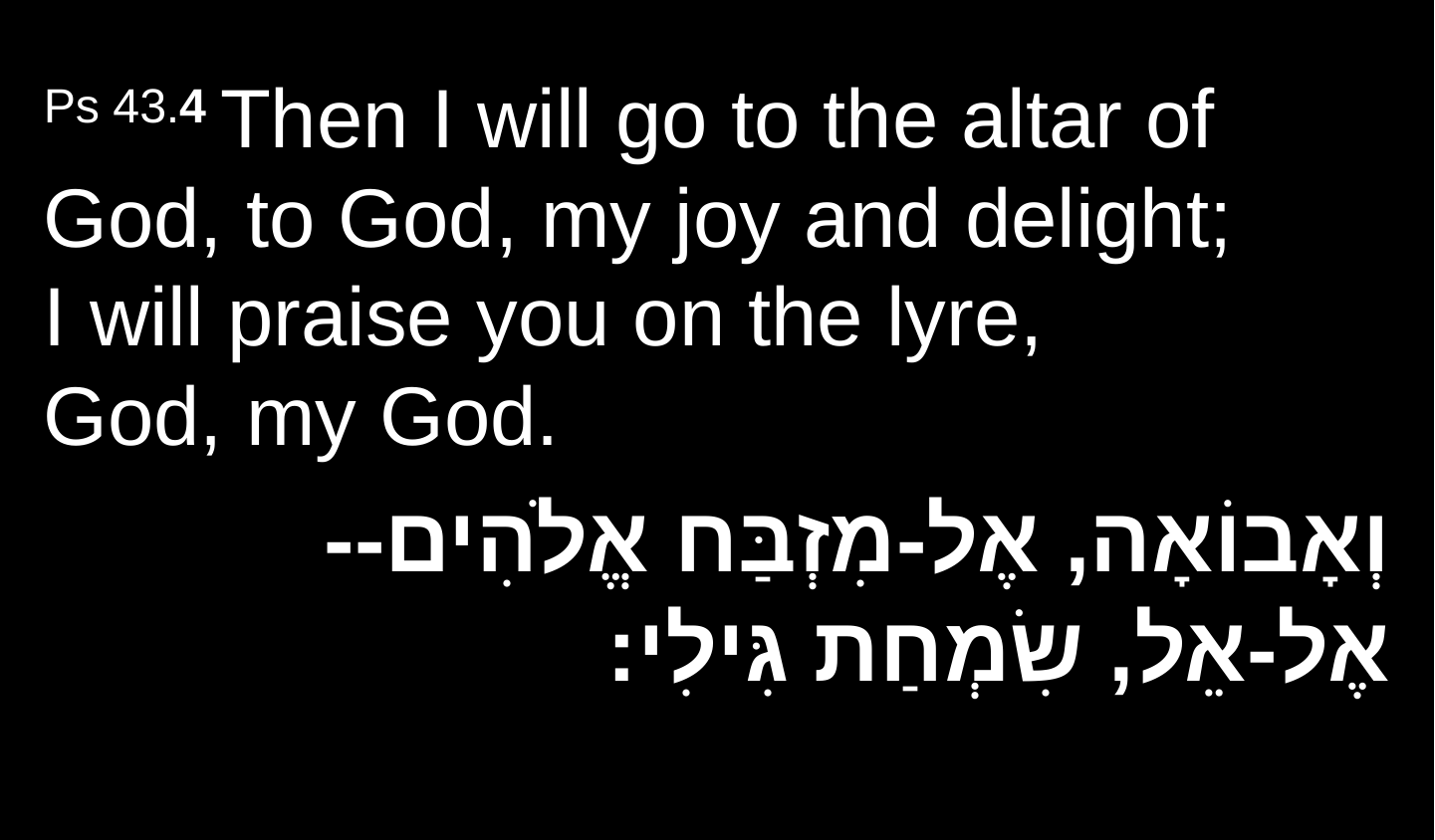

Ps 43.4 Then I will go to the altar of God, to God, my joy and delight;
I will praise you on the lyre,
God, my God.
וְאָבוֹאָה, אֶל-מִזְבַּח אֱלֹהִים-- אֶל-אֵל, שִׂמְחַת גִּילִי: